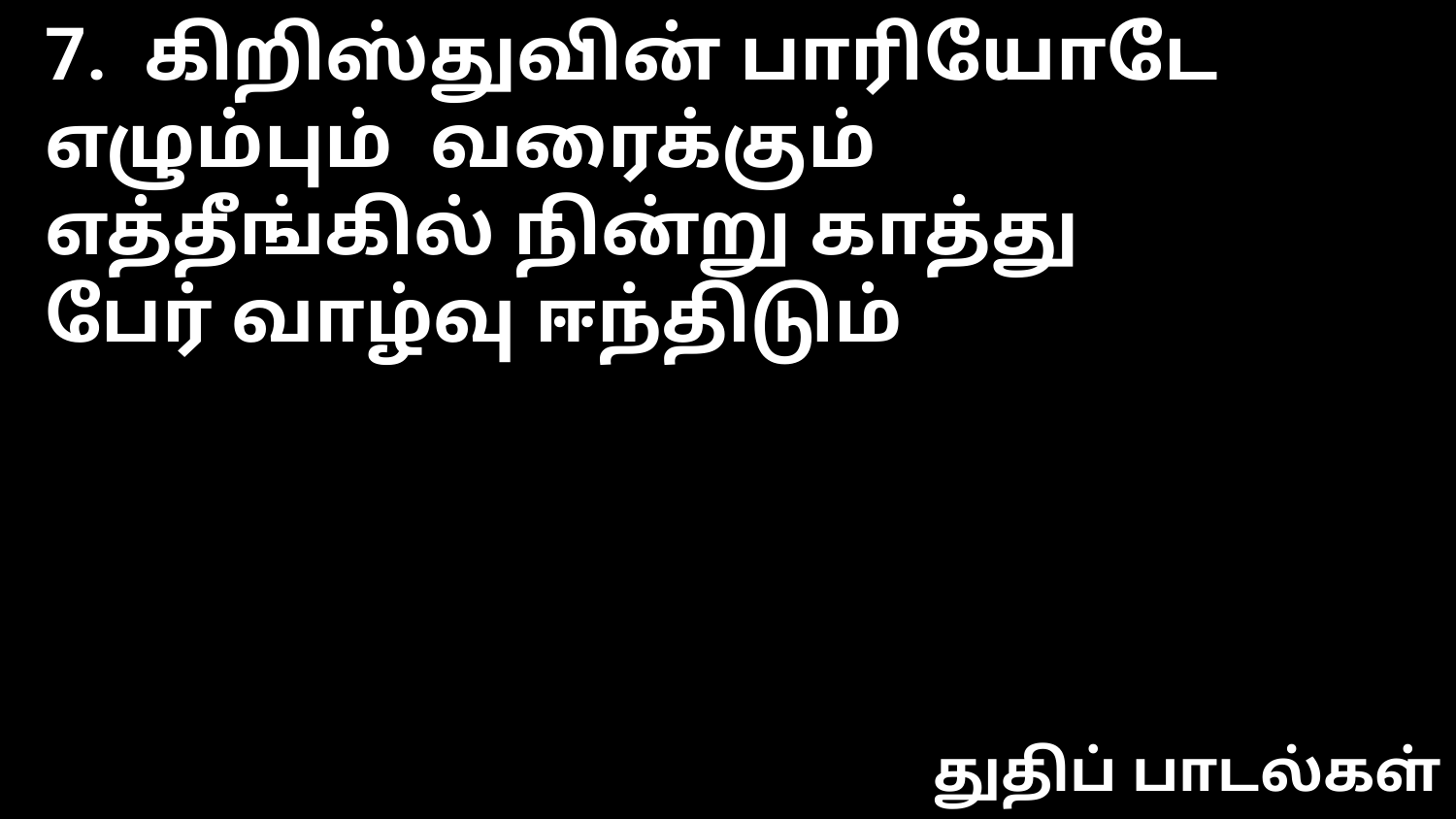

7.  கிறிஸ்துவின் பாரியோடே
எழும்பும்  வரைக்கும்
எத்தீங்கில் நின்று காத்து
பேர் வாழ்வு ஈந்திடும்

துதிப் பாடல்கள்